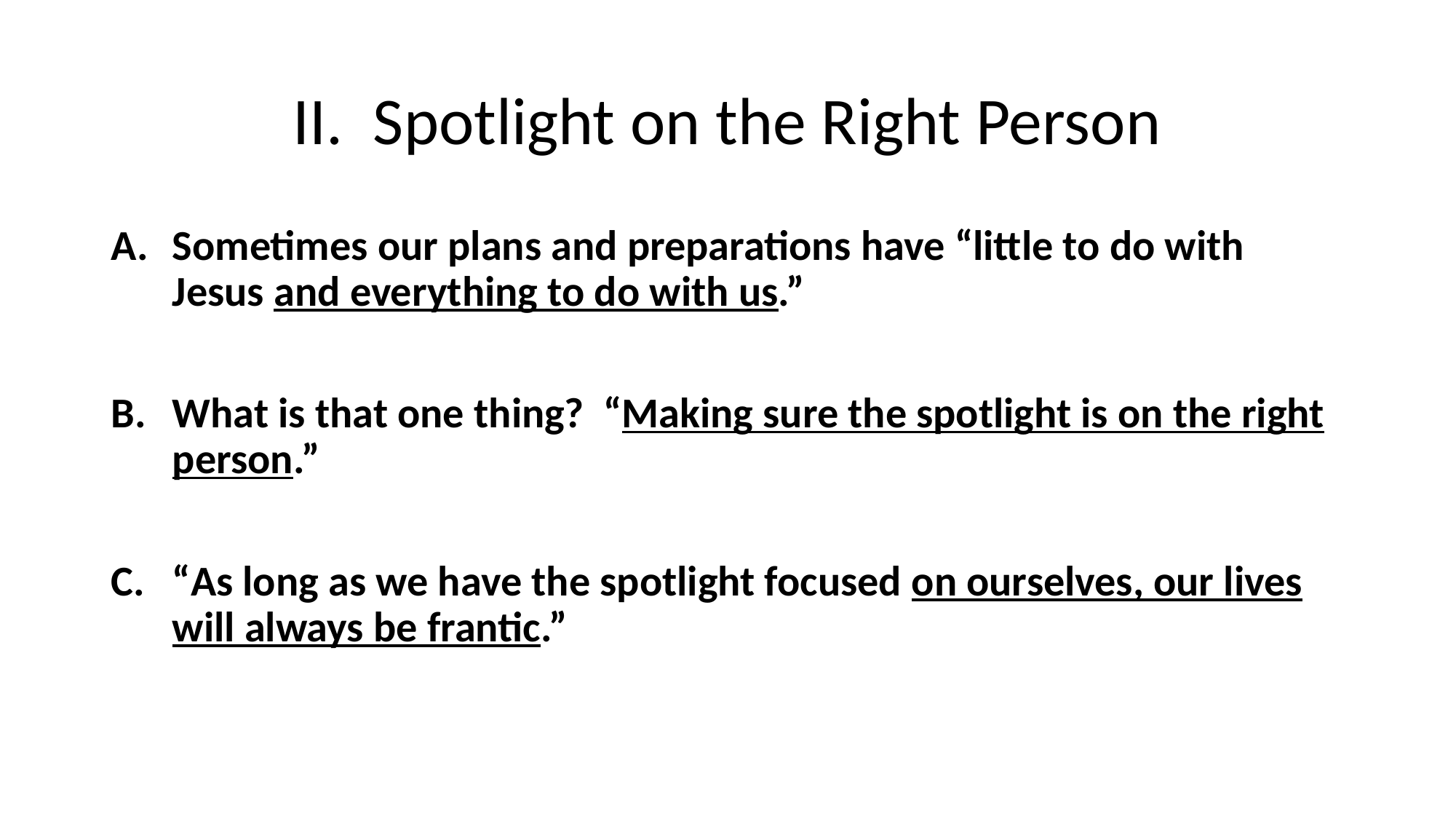

# II.  Spotlight on the Right Person
Sometimes our plans and preparations have “little to do with Jesus and everything to do with us.”

What is that one thing?  “Making sure the spotlight is on the right person.”

“As long as we have the spotlight focused on ourselves, our lives will always be frantic.”